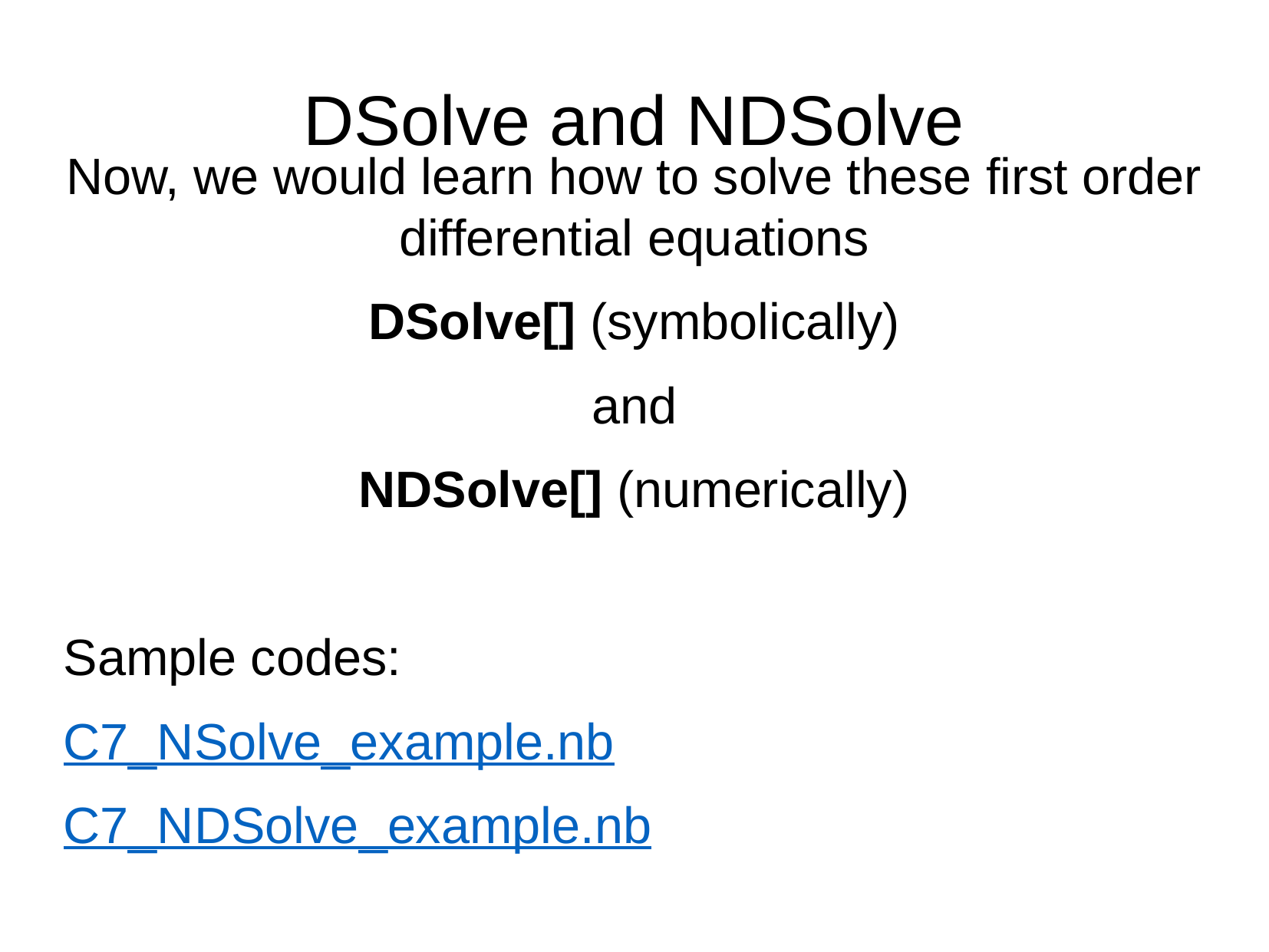

DSolve and NDSolve
Now, we would learn how to solve these first order differential equations
DSolve[] (symbolically)
and
NDSolve[] (numerically)

Sample codes:
C7_NSolve_example.nb
C7_NDSolve_example.nb